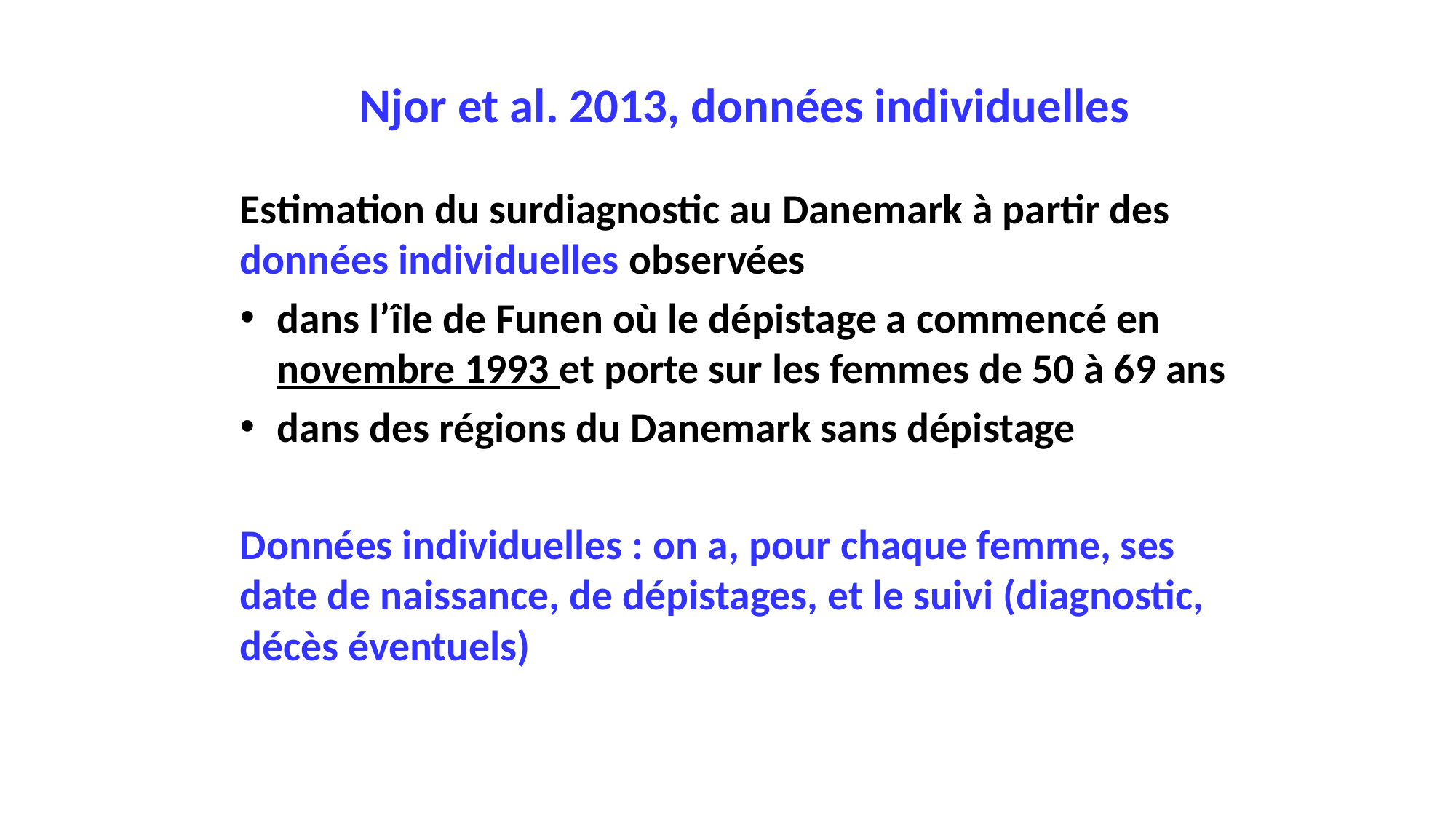

# Njor et al. 2013, données individuelles
Estimation du surdiagnostic au Danemark à partir des données individuelles observées
dans l’île de Funen où le dépistage a commencé en novembre 1993 et porte sur les femmes de 50 à 69 ans
dans des régions du Danemark sans dépistage

Données individuelles : on a, pour chaque femme, ses date de naissance, de dépistages, et le suivi (diagnostic, décès éventuels)